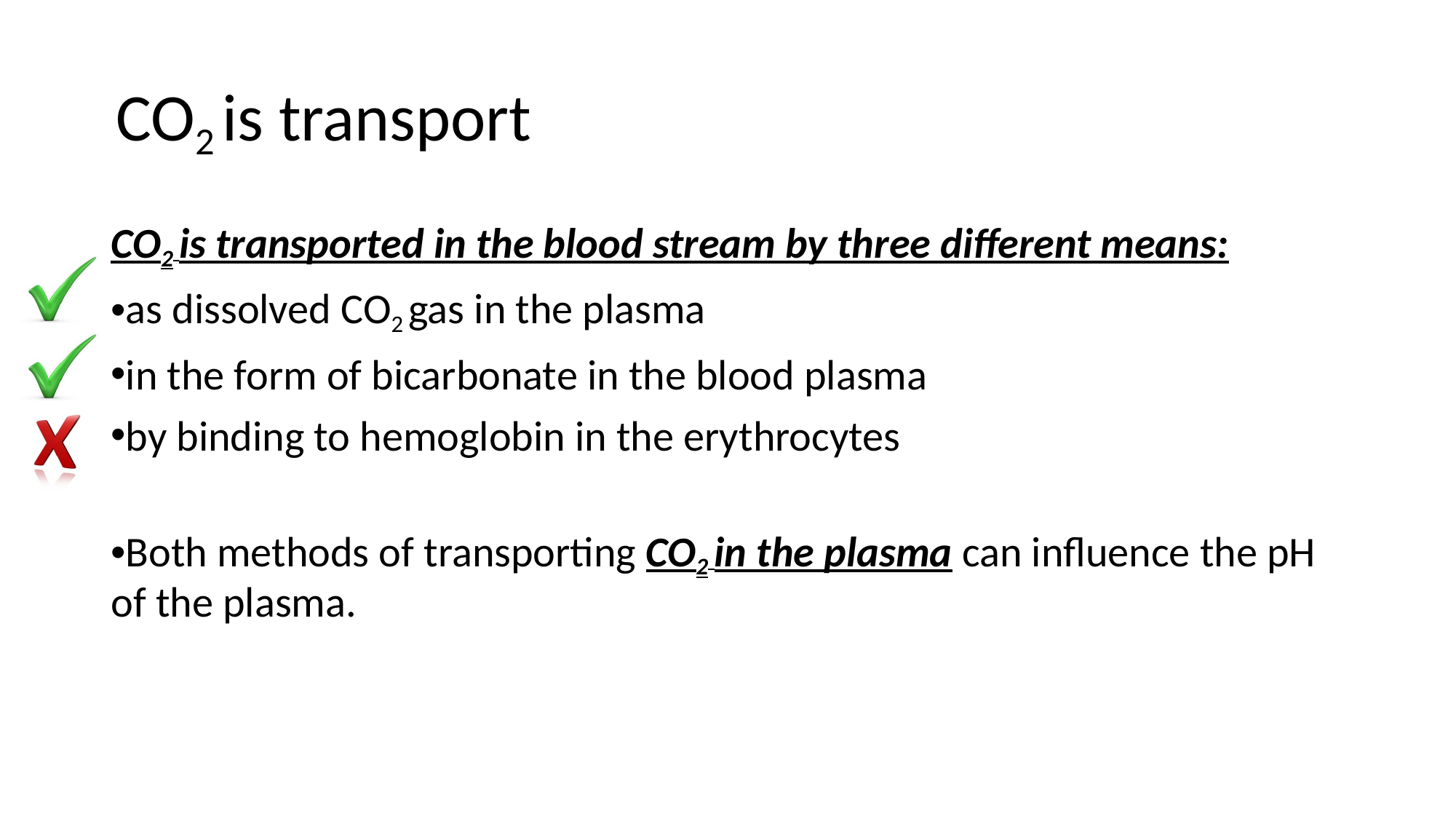

# CO2 is transport
CO2 is transported in the blood stream by three different means:
as dissolved CO2 gas in the plasma
in the form of bicarbonate in the blood plasma
by binding to hemoglobin in the erythrocytes

Both methods of transporting CO2 in the plasma can influence the pH  of the plasma.